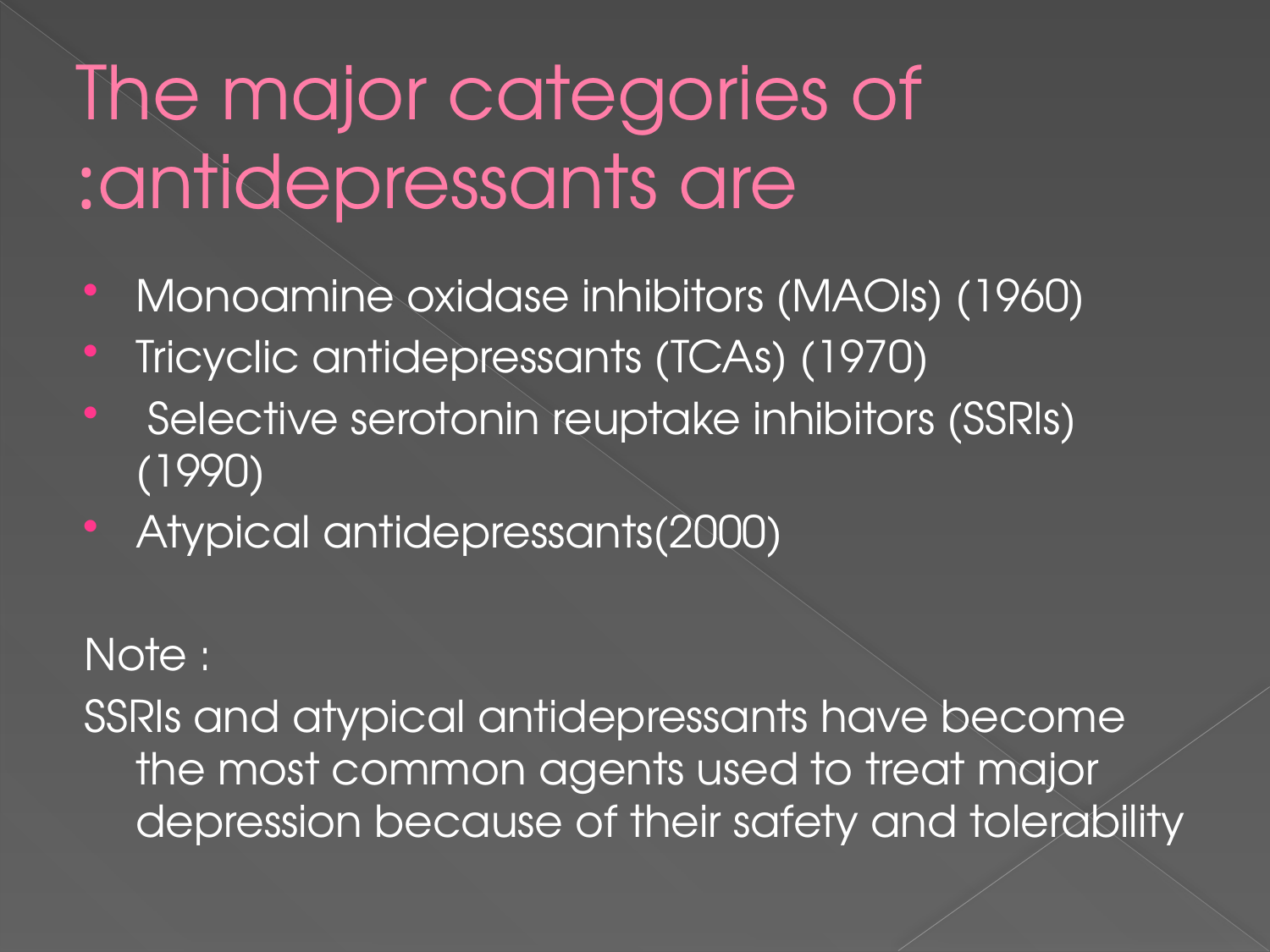

# The major categories of antidepressants are:
Monoamine oxidase inhibitors (MAOIs) (1960)
Tricyclic antidepressants (TCAs) (1970)
 Selective serotonin reuptake inhibitors (SSRIs)(1990)
Atypical antidepressants(2000)

Note :
SSRIs and atypical antidepressants have become the most common agents used to treat major depression because of their safety and tolerability